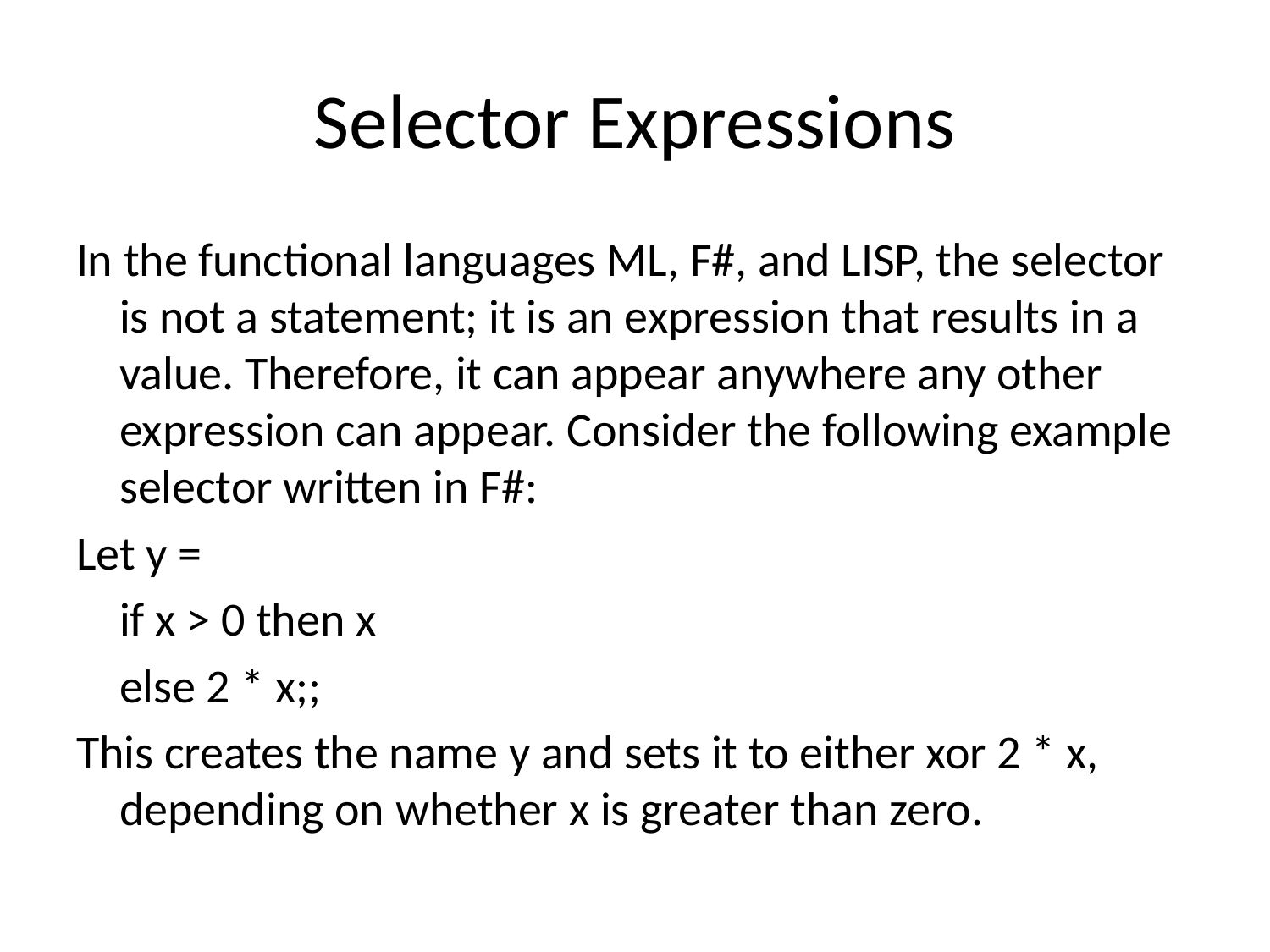

# Selector Expressions
In the functional languages ML, F#, and LISP, the selector is not a statement; it is an expression that results in a value. Therefore, it can appear anywhere any other expression can appear. Consider the following example selector written in F#:
Let y =
	if x > 0 then x
	else 2 * x;;
This creates the name y and sets it to either xor 2 * x, depending on whether x is greater than zero.